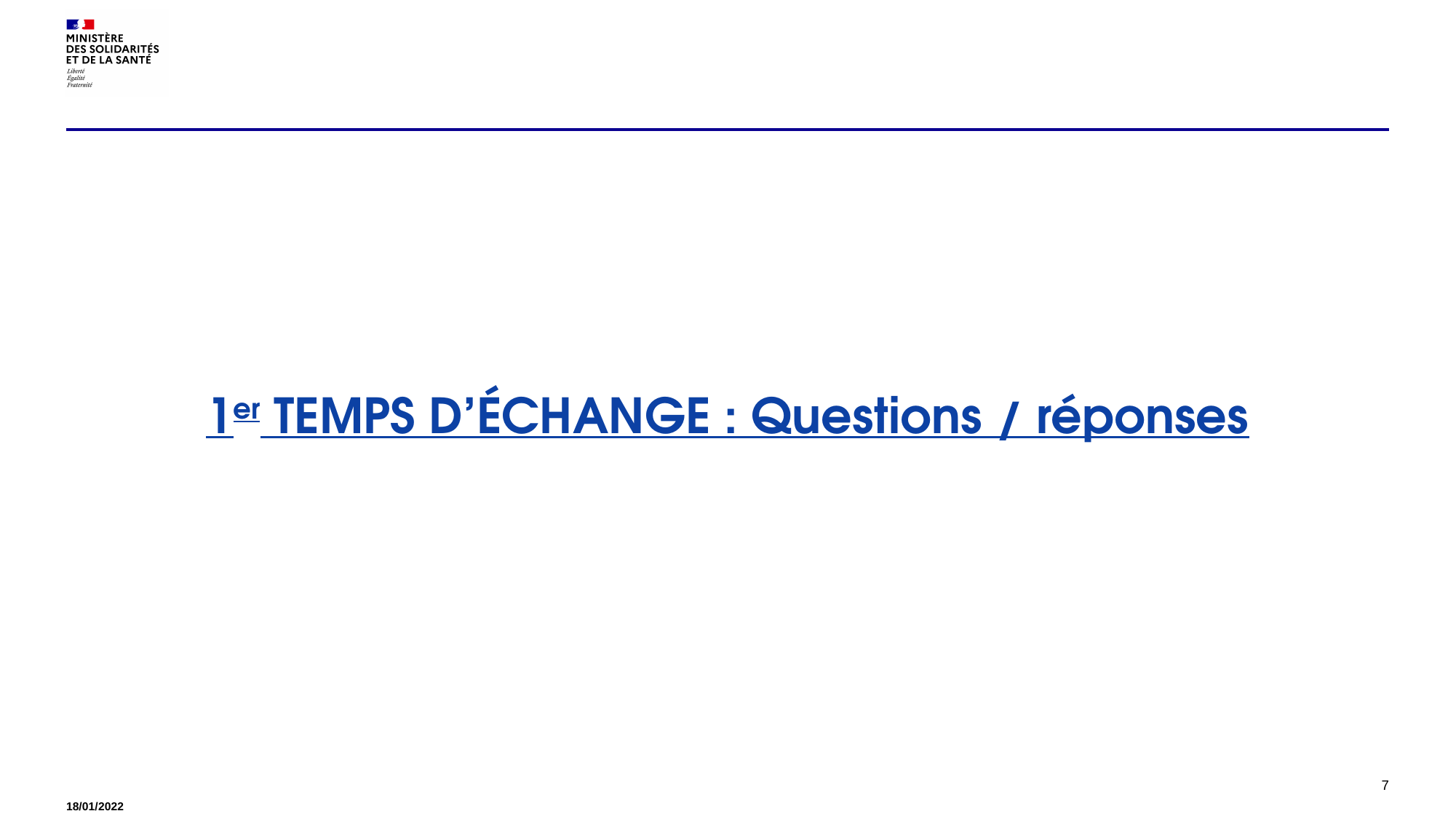

1er TEMPS D’ÉCHANGE : Questions / réponses
18/01/2022